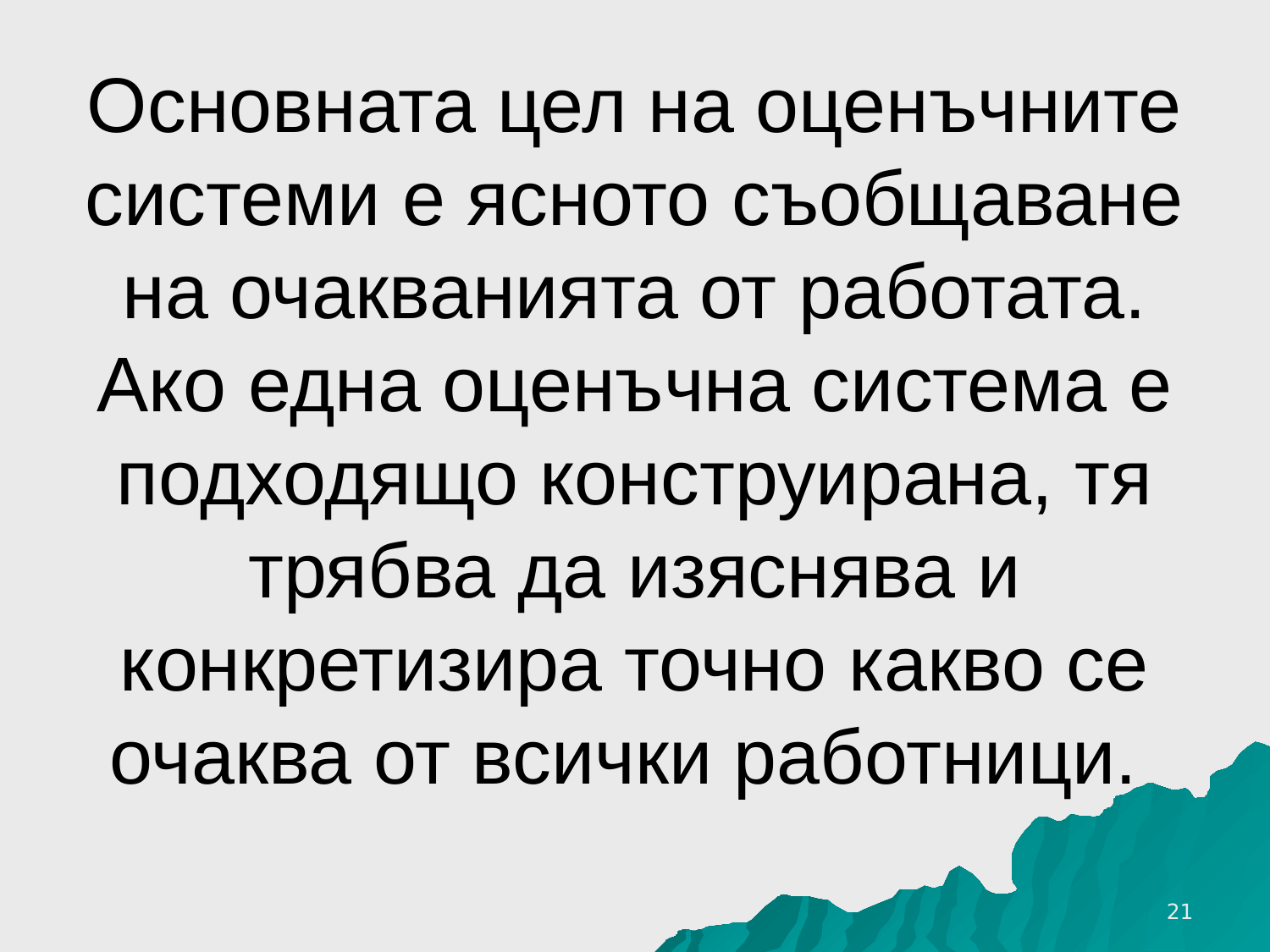

# Основната цел на оценъчните системи е ясното съобщаване на очакванията от работата. Ако една оценъчна система е подходящо конструирана, тя трябва да изяснява и конкретизира точно какво се очаква от всички работници.
16.10.2016 г.
21